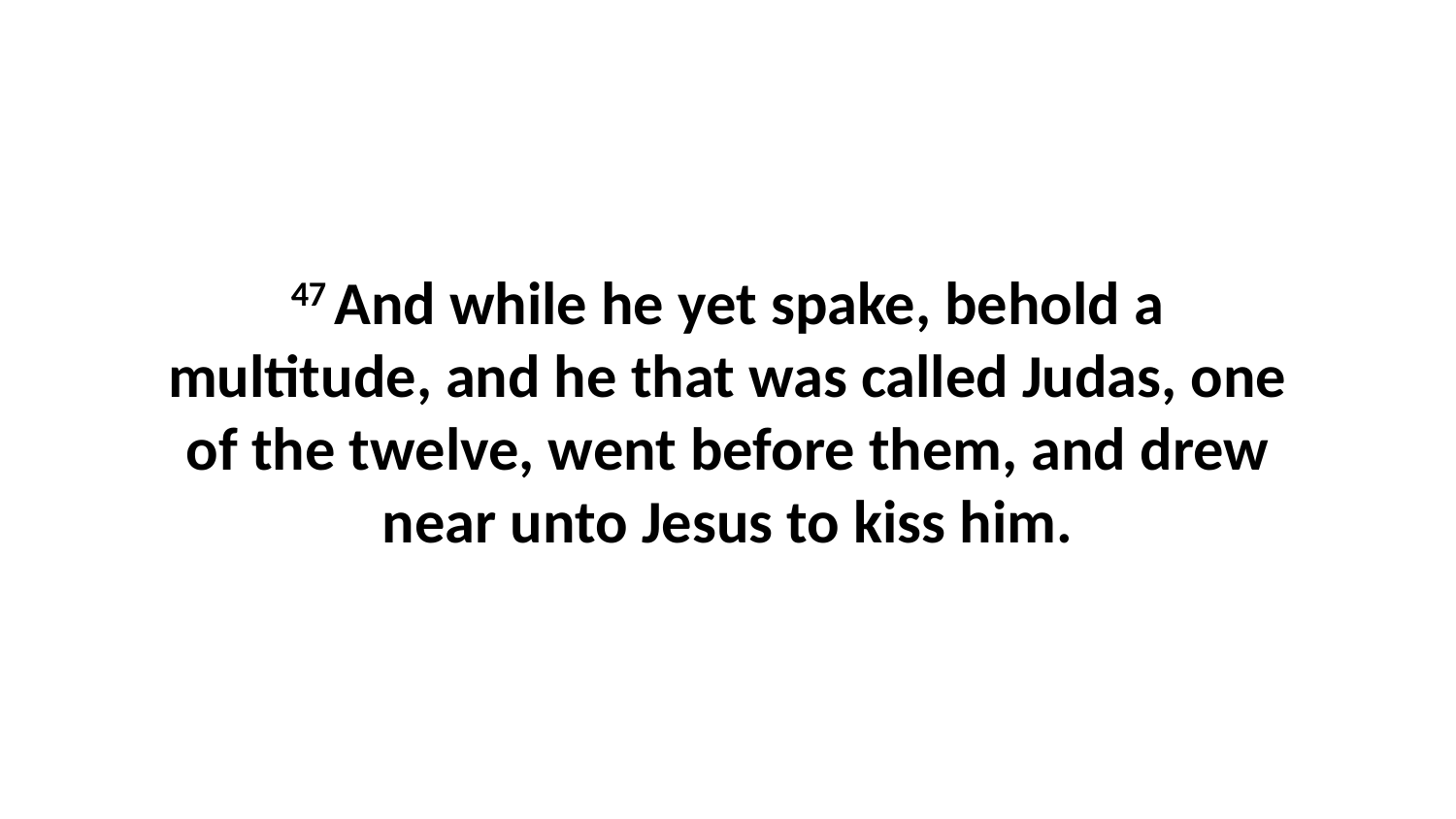

47 And while he yet spake, behold a multitude, and he that was called Judas, one of the twelve, went before them, and drew near unto Jesus to kiss him.